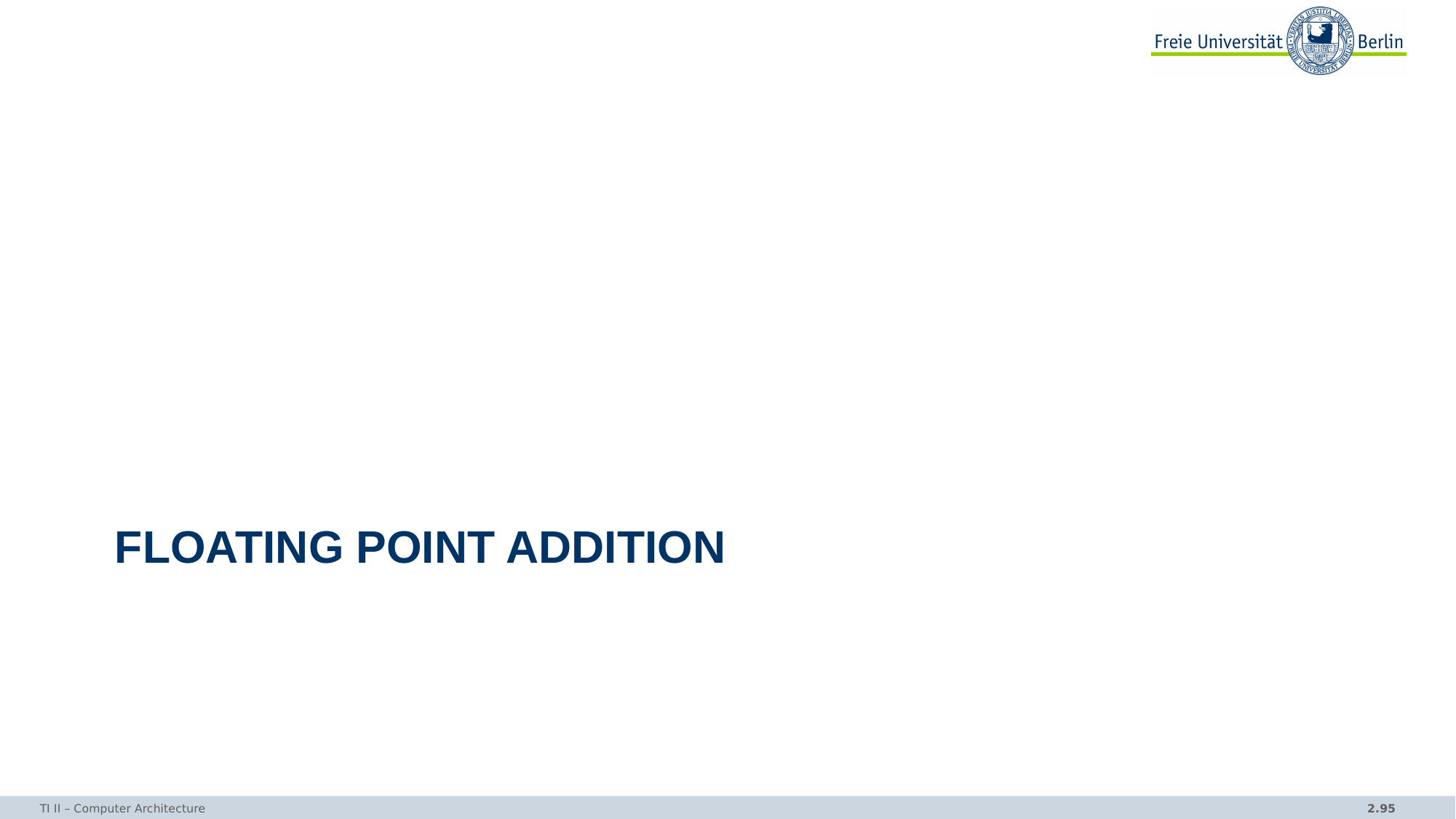

# Floating Point Addition
TI II – Computer Architecture